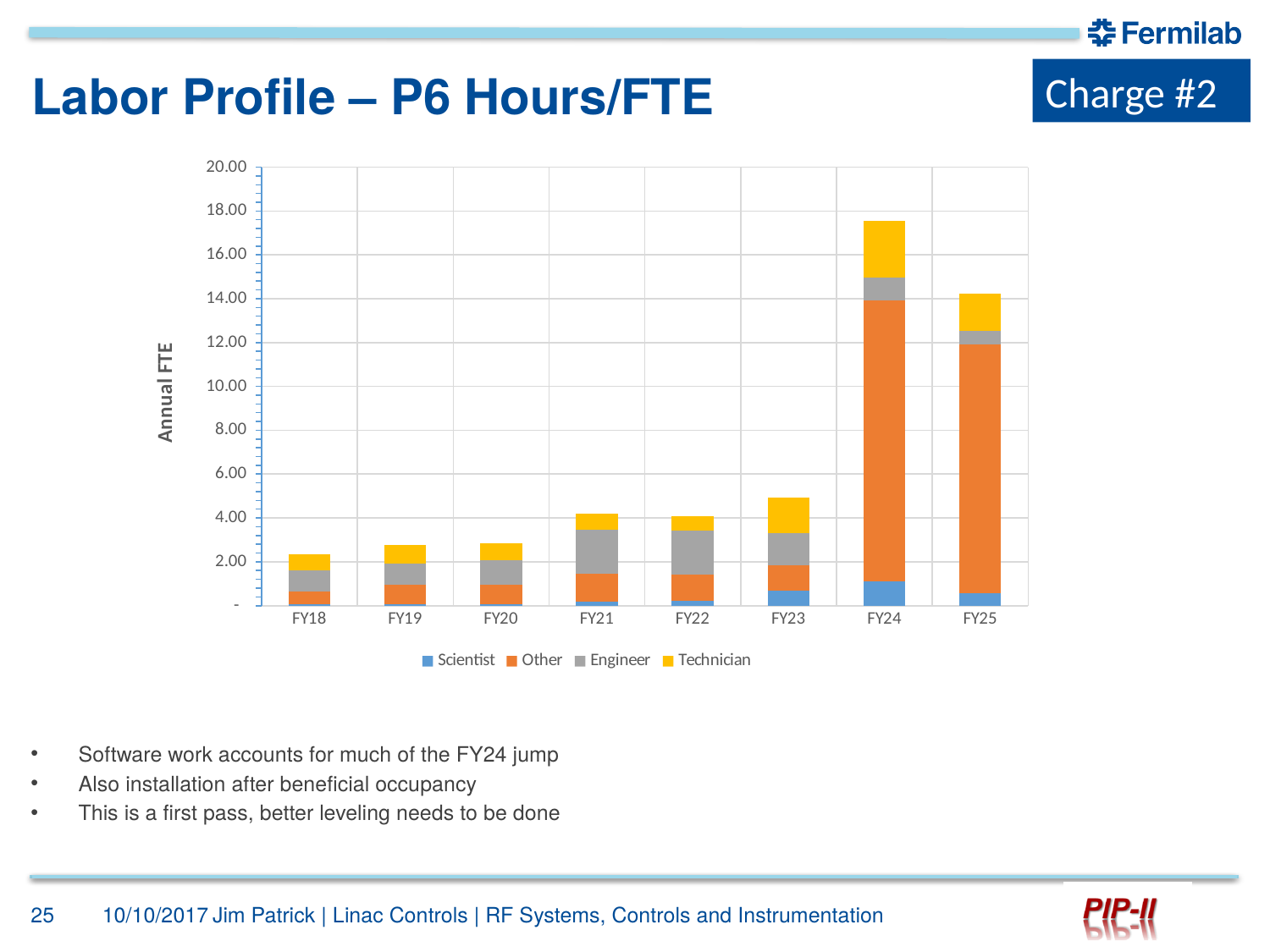

Charge #2
# Labor Profile – P6 Hours/FTE

### Chart

| Category | Scientist | Other | Engineer | Technician |
|---|---|---|---|---|
| FY18 | 0.07 | 0.59 | 0.9600000000000002 | 0.7100000000000002 |
| FY19 | 0.07 | 0.8900000000000001 | 0.9600000000000002 | 0.8500000000000002 |
| FY20 | 0.07 | 0.8800000000000002 | 1.1300000000000001 | 0.7600000000000001 |
| FY21 | 0.19 | 1.2800000000000002 | 1.9900000000000004 | 0.7300000000000002 |
| FY22 | 0.23 | 1.2000000000000002 | 2.0000000000000004 | 0.6600000000000001 |
| FY23 | 0.67 | 1.1600000000000001 | 1.4700000000000006 | 1.6100000000000003 |
| FY24 | 1.11 | 12.799999999999992 | 1.0700000000000003 | 2.5700000000000003 |
| FY25 | 0.56 | 11.339999999999993 | 0.65 | 1.69 |
Software work accounts for much of the FY24 jump
Also installation after beneficial occupancy
This is a first pass, better leveling needs to be done
25
10/10/2017
Jim Patrick | Linac Controls | RF Systems, Controls and Instrumentation